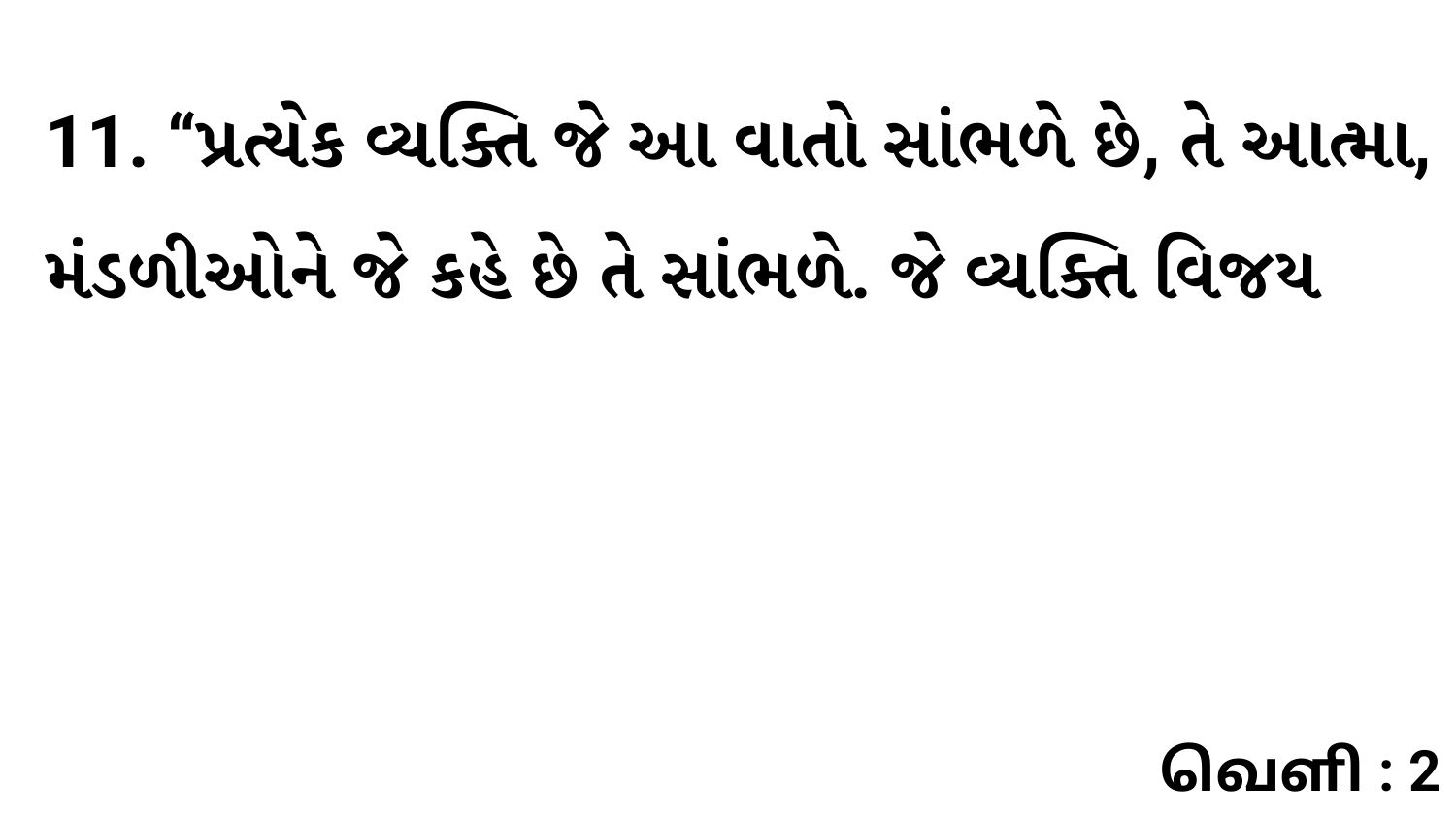

11. “પ્રત્યેક વ્યક્તિ જે આ વાતો સાંભળે છે, તે આત્મા, મંડળીઓને જે કહે છે તે સાંભળે. જે વ્યક્તિ વિજય
வெளி : 2